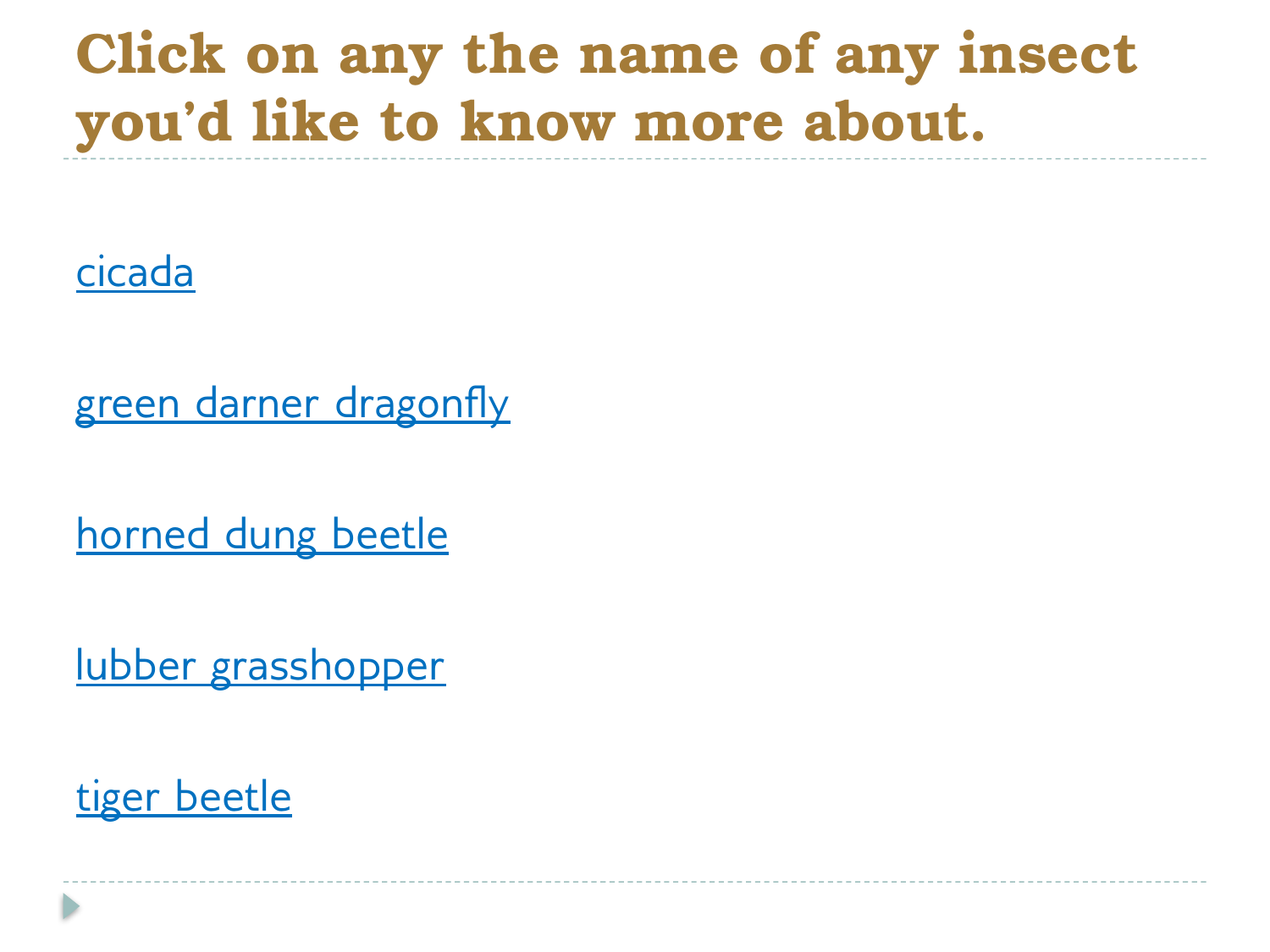

# Click on any the name of any insect you’d like to know more about.

cicada

green darner dragonfly

horned dung beetle

lubber grasshopper

tiger beetle